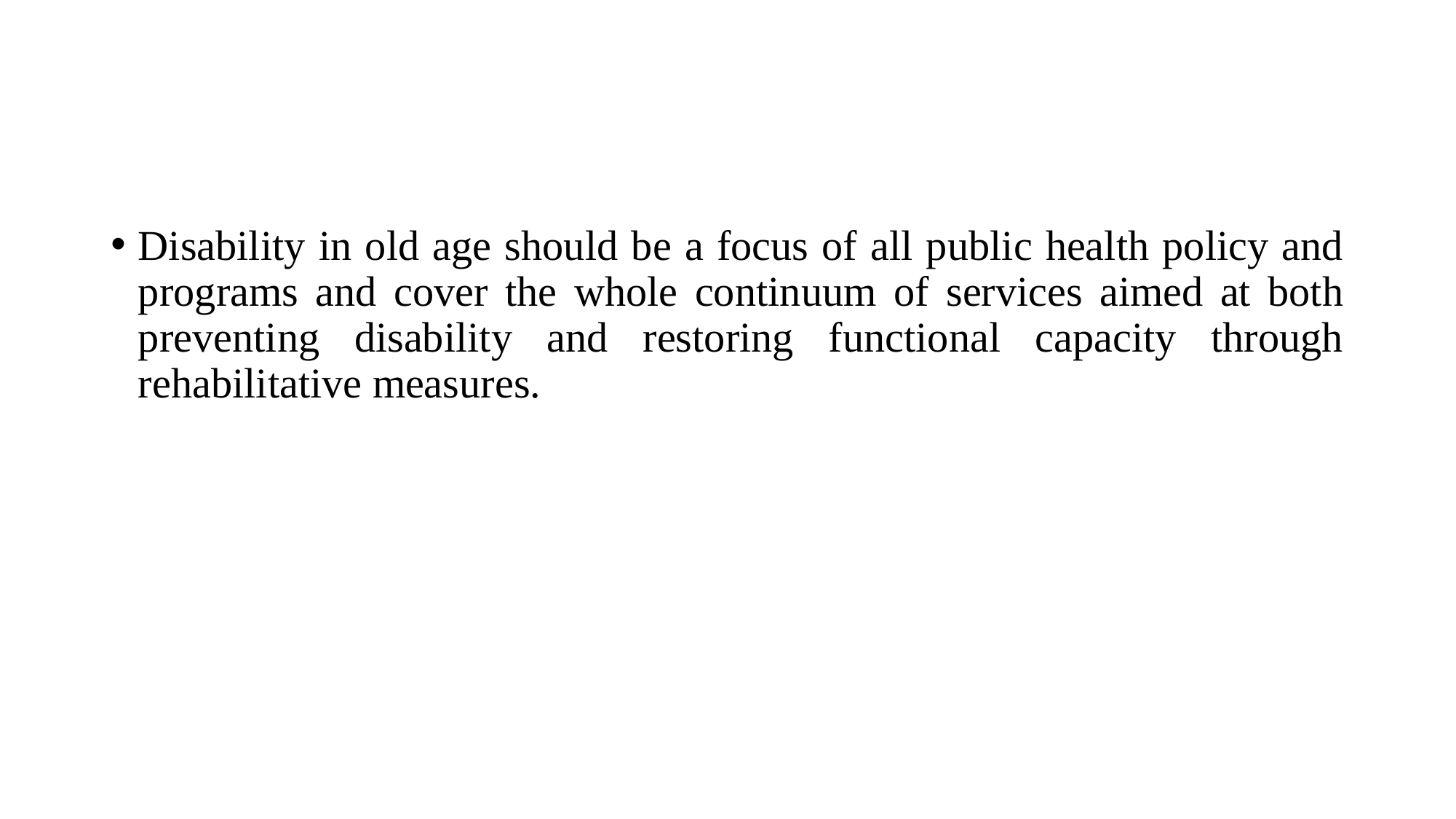

Disability in old age should be a focus of all public health policy and programs and cover the whole continuum of services aimed at both preventing disability and restoring functional capacity through rehabilitative measures.